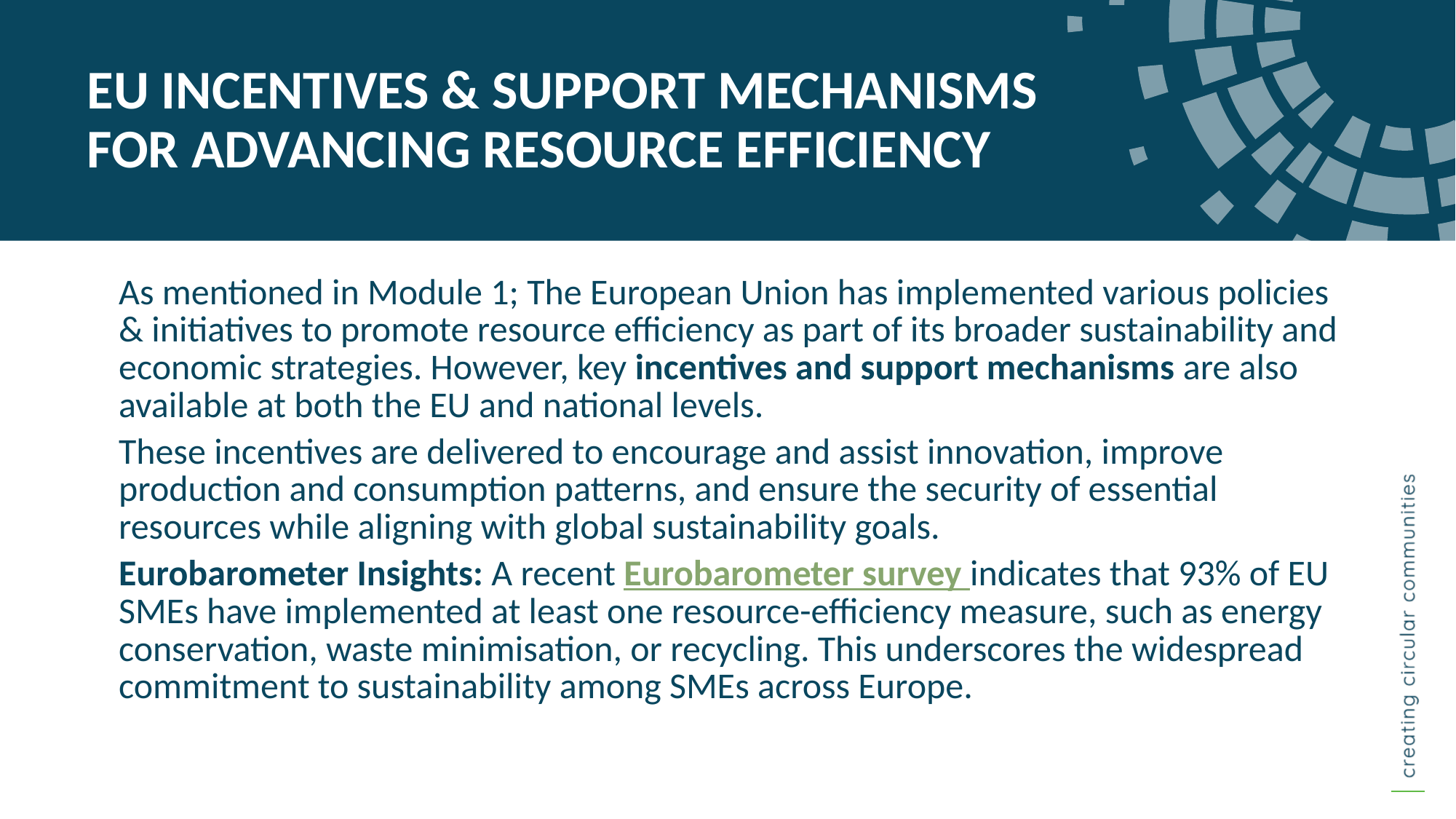

EU INCENTIVES & SUPPORT MECHANISMS FOR ADVANCING RESOURCE EFFICIENCY
As mentioned in Module 1; The European Union has implemented various policies & initiatives to promote resource efficiency as part of its broader sustainability and economic strategies. However, key incentives and support mechanisms are also available at both the EU and national levels.
These incentives are delivered to encourage and assist innovation, improve production and consumption patterns, and ensure the security of essential resources while aligning with global sustainability goals.
Eurobarometer Insights: A recent Eurobarometer survey indicates that 93% of EU SMEs have implemented at least one resource-efficiency measure, such as energy conservation, waste minimisation, or recycling. This underscores the widespread commitment to sustainability among SMEs across Europe.